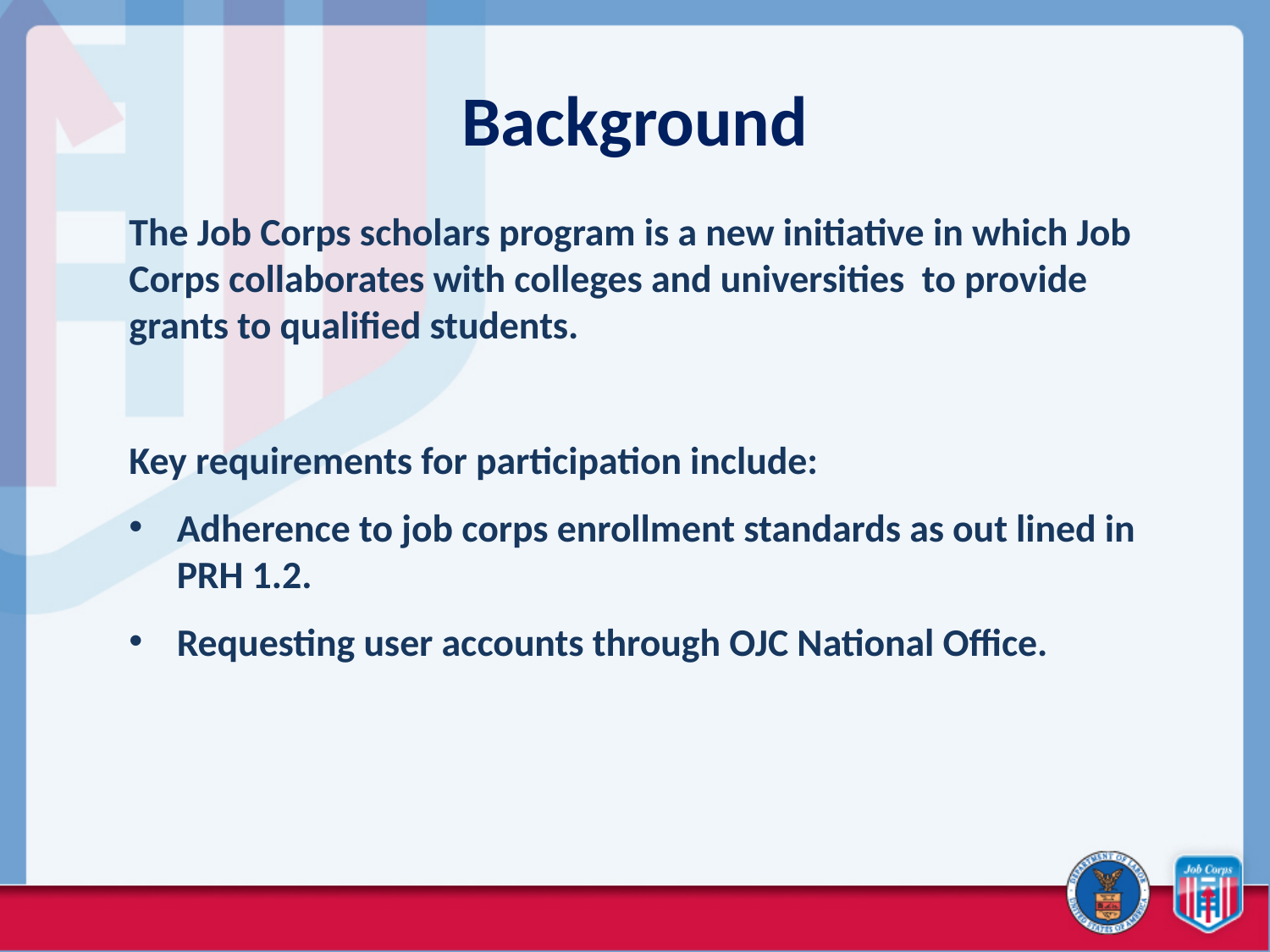

# Background
The Job Corps scholars program is a new initiative in which Job Corps collaborates with colleges and universities  to provide grants to qualified students.

Key requirements for participation include:
Adherence to job corps enrollment standards as out lined in PRH 1.2.
Requesting user accounts through OJC National Office.